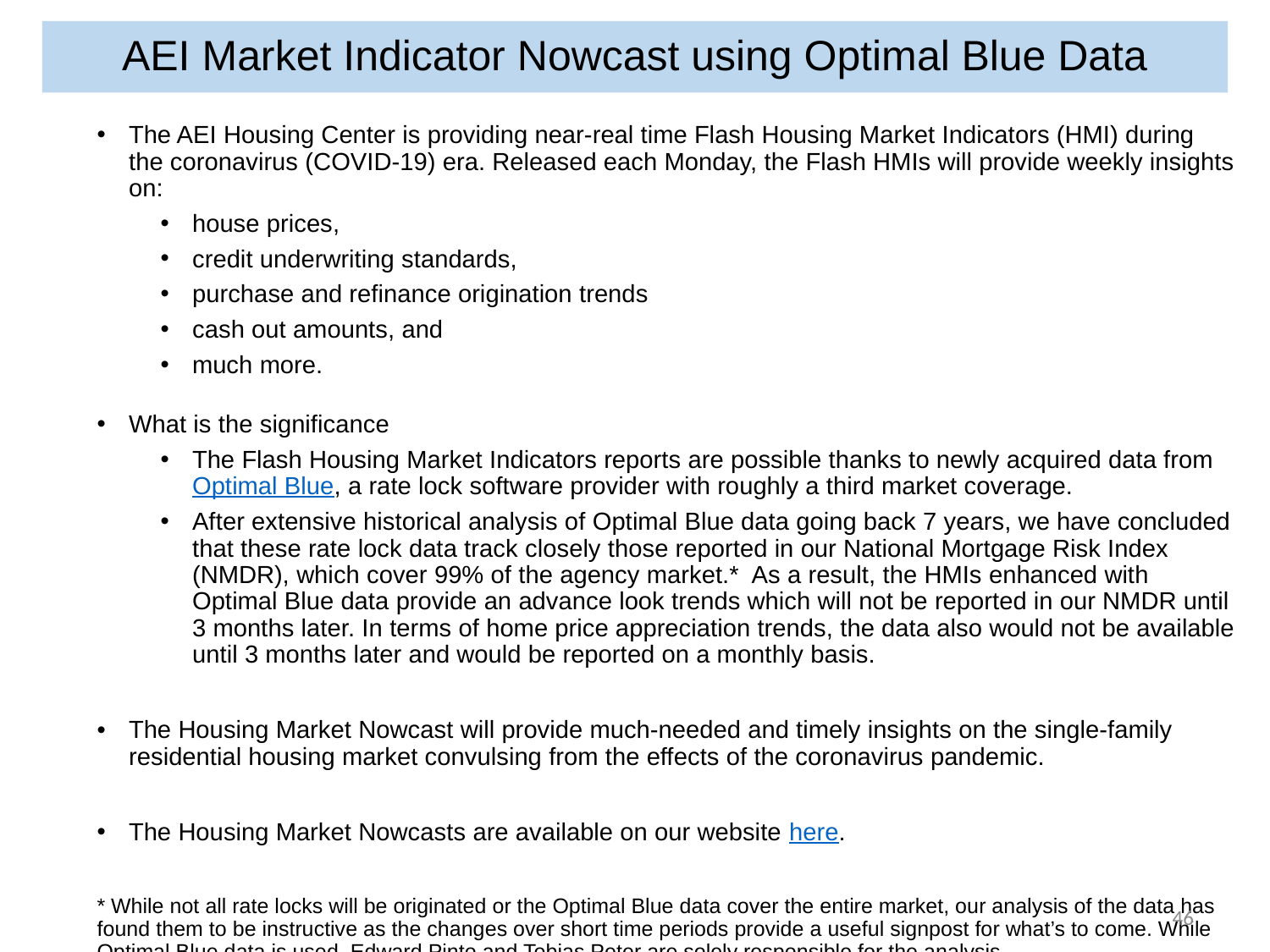

# AEI Market Indicator Nowcast using Optimal Blue Data
The AEI Housing Center is providing near-real time Flash Housing Market Indicators (HMI) during the coronavirus (COVID-19) era. Released each Monday, the Flash HMIs will provide weekly insights on:
house prices,
credit underwriting standards,
purchase and refinance origination trends
cash out amounts, and
much more.

What is the significance
The Flash Housing Market Indicators reports are possible thanks to newly acquired data from Optimal Blue, a rate lock software provider with roughly a third market coverage.
After extensive historical analysis of Optimal Blue data going back 7 years, we have concluded that these rate lock data track closely those reported in our National Mortgage Risk Index (NMDR), which cover 99% of the agency market.*  As a result, the HMIs enhanced with Optimal Blue data provide an advance look trends which will not be reported in our NMDR until 3 months later. In terms of home price appreciation trends, the data also would not be available until 3 months later and would be reported on a monthly basis.

The Housing Market Nowcast will provide much-needed and timely insights on the single-family residential housing market convulsing from the effects of the coronavirus pandemic.

The Housing Market Nowcasts are available on our website here.

* While not all rate locks will be originated or the Optimal Blue data cover the entire market, our analysis of the data has found them to be instructive as the changes over short time periods provide a useful signpost for what’s to come. While Optimal Blue data is used, Edward Pinto and Tobias Peter are solely responsible for the analysis.
46